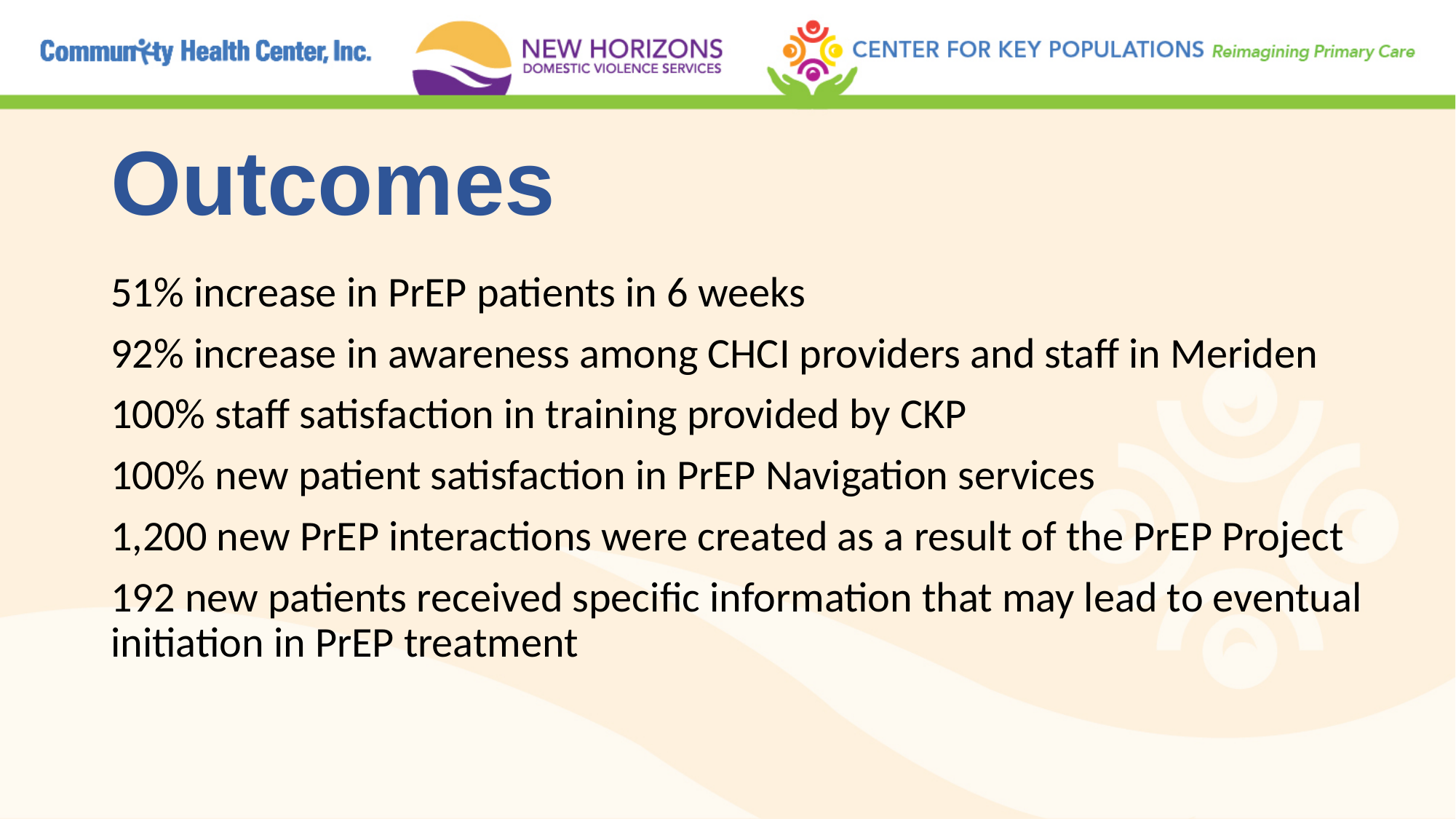

# Outcomes
51% increase in PrEP patients in 6 weeks
92% increase in awareness among CHCI providers and staff in Meriden
100% staff satisfaction in training provided by CKP
100% new patient satisfaction in PrEP Navigation services
1,200 new PrEP interactions were created as a result of the PrEP Project
192 new patients received specific information that may lead to eventual initiation in PrEP treatment